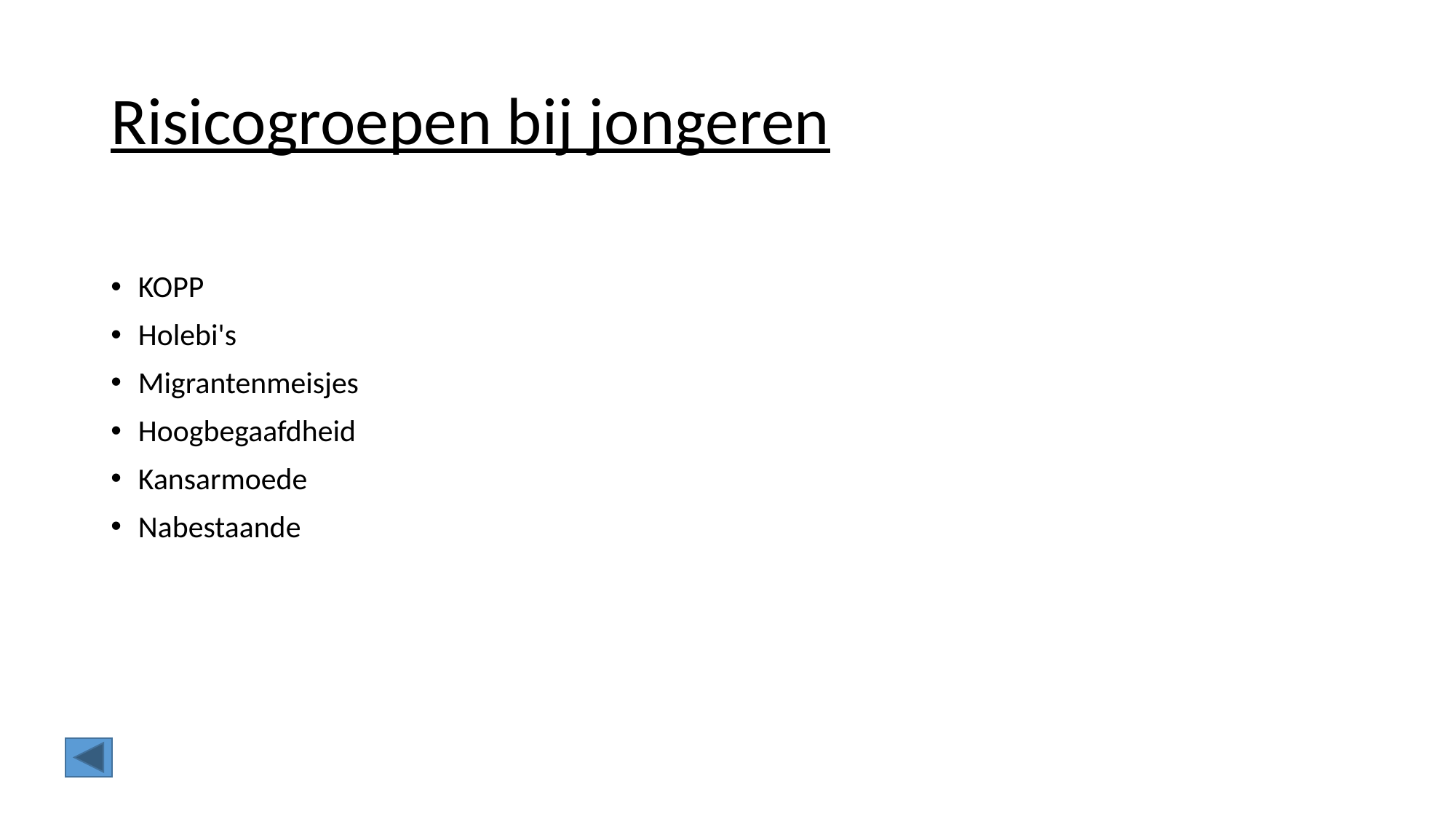

# Risicogroepen bij jongeren

KOPP
Holebi's
Migrantenmeisjes
Hoogbegaafdheid
Kansarmoede
Nabestaande